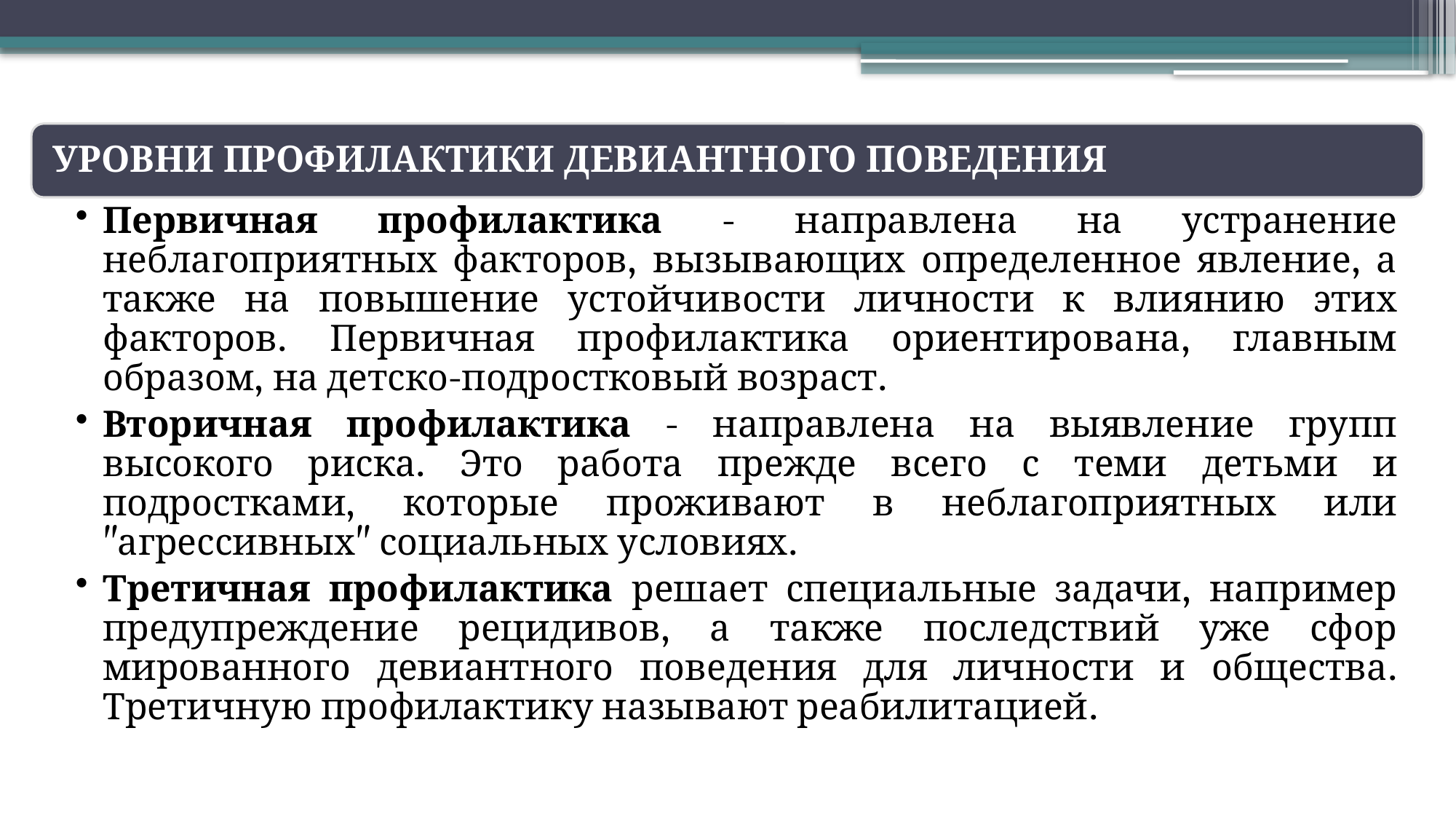

УРОВНИ ПРОФИЛАКТИКИ ДЕВИАНТНОГО ПОВЕДЕНИЯ
Первичная профилактика - направлена на устранение неблагоприятных факторов, вызывающих определенное явление, а также на повышение устойчивости личности к влиянию этих факторов. Первичная профилактика ориентирована, главным образом, на детско-подростковый возраст.
Вторичная профилактика - направлена на выявление групп высокого риска. Это работа прежде всего с теми детьми и подростками, которые проживают в неблагоприятных или "агрессивных" социальных условиях.
Третичная профилактика решает специальные задачи, например предупреждение рецидивов, а также последствий уже сфор­мированного девиантного поведения для личности и общества. Третичную профилактику называют реабилитацией.